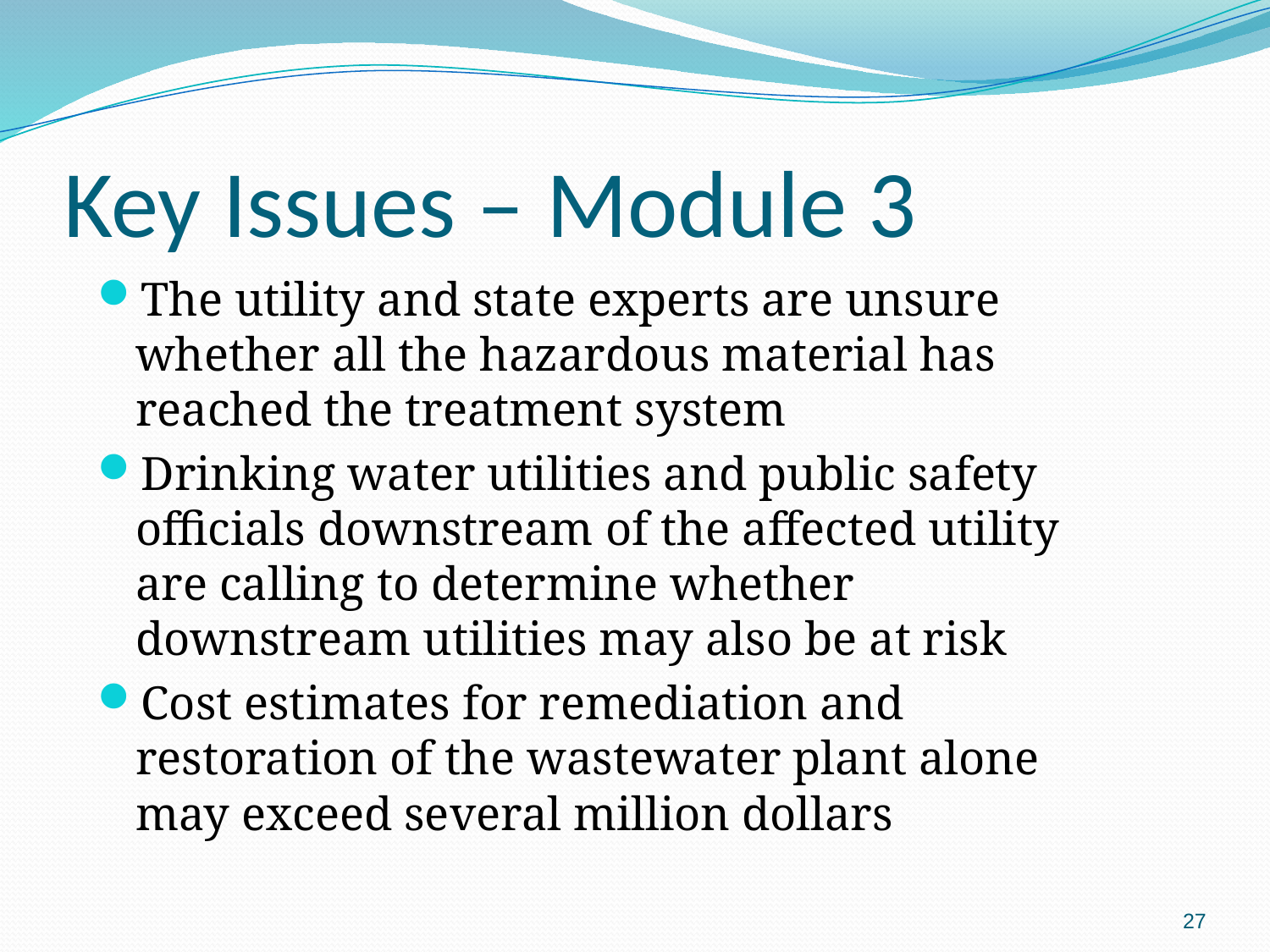

# Key Issues – Module 3
The utility and state experts are unsure whether all the hazardous material has reached the treatment system
Drinking water utilities and public safety officials downstream of the affected utility are calling to determine whether downstream utilities may also be at risk
Cost estimates for remediation and restoration of the wastewater plant alone may exceed several million dollars
27